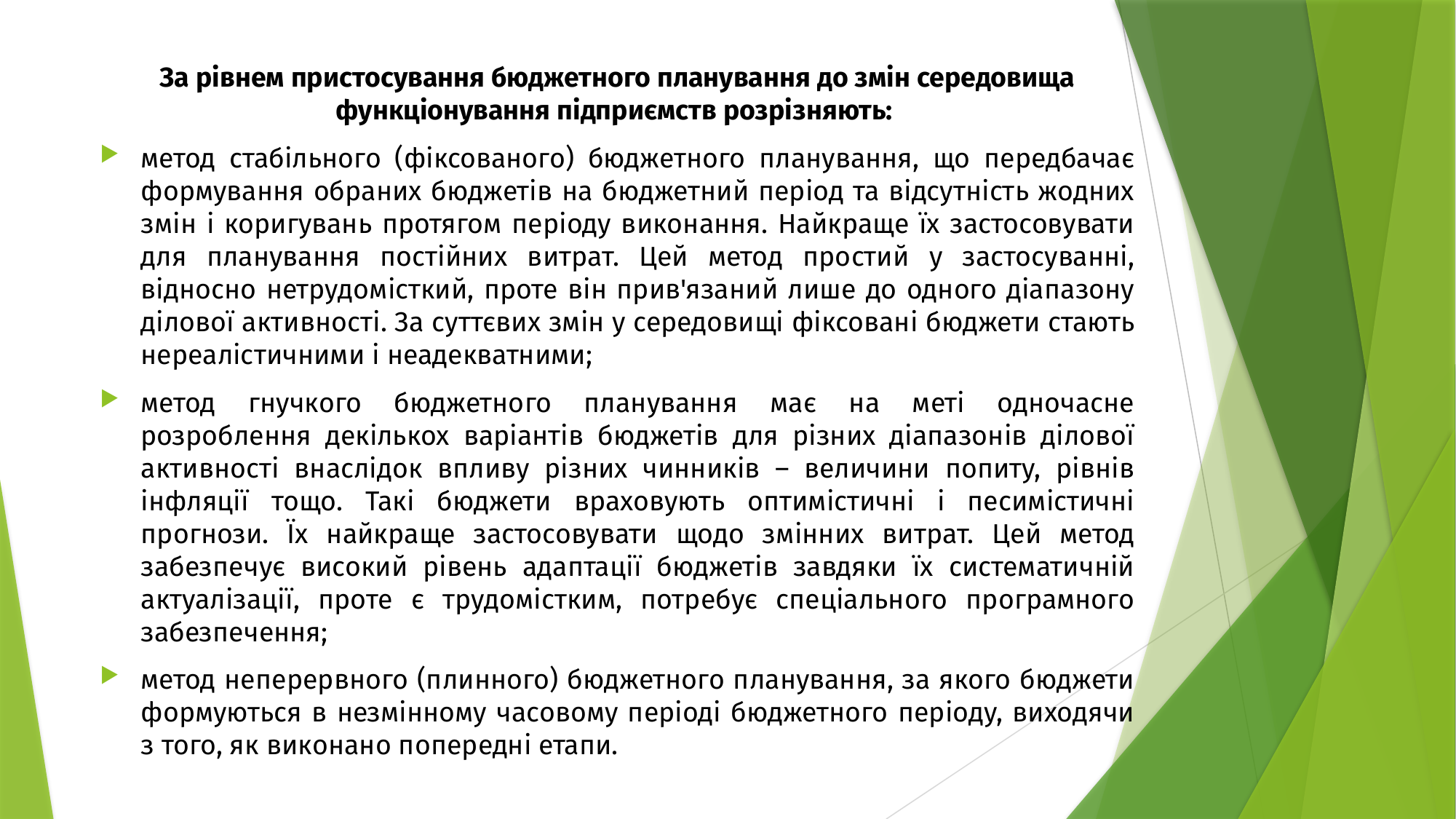

За рівнем пристосування бюджетного планування до змін середовища функціонування підприємств розрізняють:
метод стабільного (фіксованого) бюджетного планування, що передбачає формування обраних бюджетів на бюджетний період та відсутність жодних змін і коригувань протягом періоду виконання. Найкраще їх застосовувати для планування постійних витрат. Цей метод простий у застосуванні, відносно нетрудомісткий, проте він прив'язаний лише до одного діапазону ділової активності. За суттєвих змін у середовищі фіксовані бюджети стають нереалістичними і неадекватними;
метод гнучкого бюджетного планування має на меті одночасне розроблення декількох варіантів бюджетів для різних діапазонів ділової активності внаслідок впливу різних чинників – величини попиту, рівнів інфляції тощо. Такі бюджети враховують оптимістичні і песимістичні прогнози. Їх найкраще застосовувати щодо змінних витрат. Цей метод забезпечує високий рівень адаптації бюджетів завдяки їх систематичній актуалізації, проте є трудомістким, потребує спеціального програмного забезпечення;
метод неперервного (плинного) бюджетного планування, за якого бюджети формуються в незмінному часовому періоді бюджетного періоду, виходячи з того, як виконано попередні етапи.